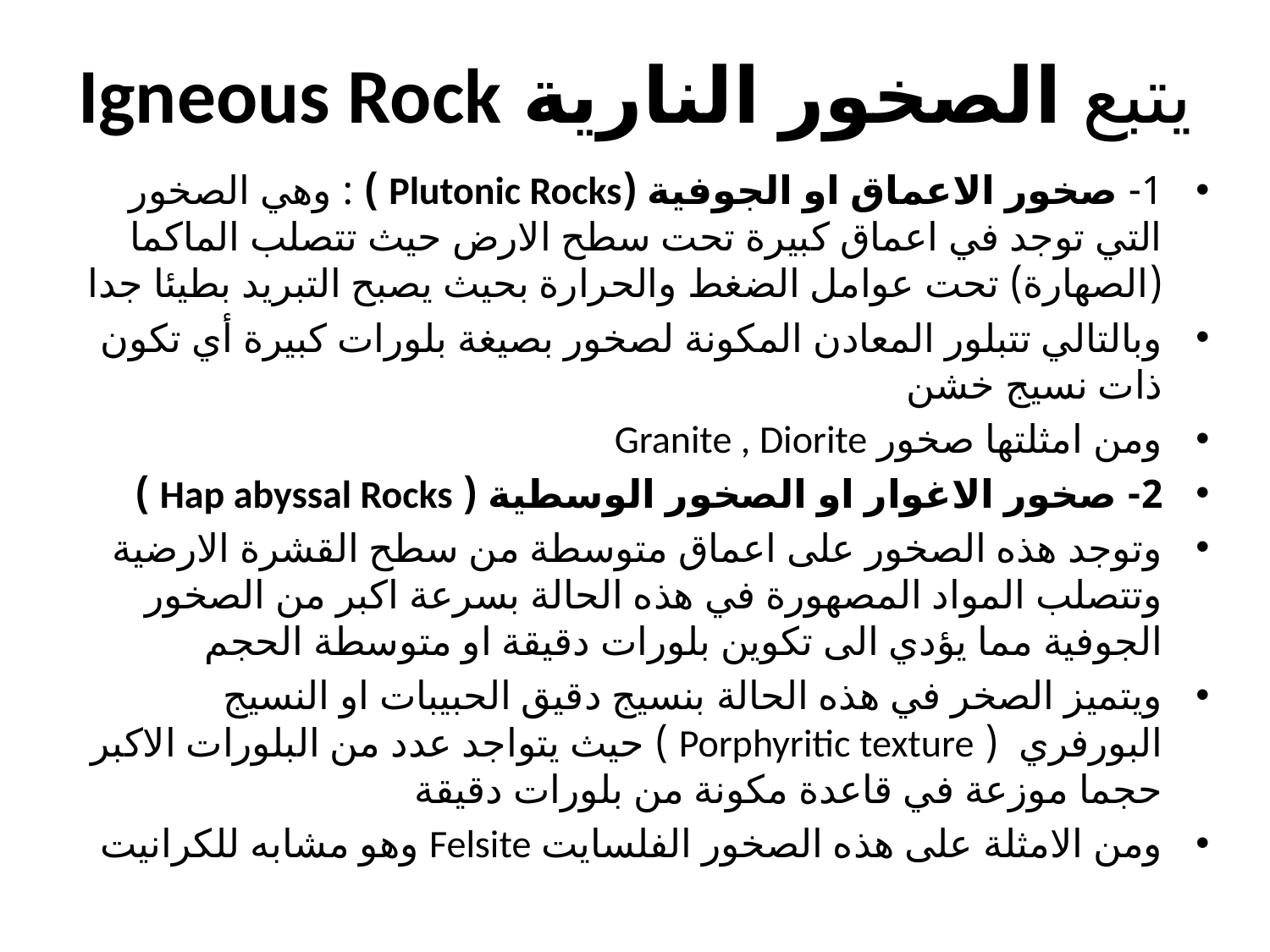

# يتبع الصخور النارية Igneous Rock
1- صخور الاعماق او الجوفية (	Plutonic Rocks ) : وهي الصخور التي توجد في اعماق كبيرة تحت سطح الارض حيث تتصلب الماكما (الصهارة) تحت عوامل الضغط والحرارة بحيث يصبح التبريد بطيئا جدا
وبالتالي تتبلور المعادن المكونة لصخور بصيغة بلورات كبيرة أي تكون ذات نسيج خشن
ومن امثلتها صخور Granite , Diorite
2- صخور الاغوار او الصخور الوسطية ( Hap abyssal Rocks )
وتوجد هذه الصخور على اعماق متوسطة من سطح القشرة الارضية وتتصلب المواد المصهورة في هذه الحالة بسرعة اكبر من الصخور الجوفية مما يؤدي الى تكوين بلورات دقيقة او متوسطة الحجم
ويتميز الصخر في هذه الحالة بنسيج دقيق الحبيبات او النسيج البورفري  ( Porphyritic texture ) حيث يتواجد عدد من البلورات الاكبر حجما موزعة في قاعدة مكونة من بلورات دقيقة
ومن الامثلة على هذه الصخور الفلسايت Felsite وهو مشابه للكرانيت